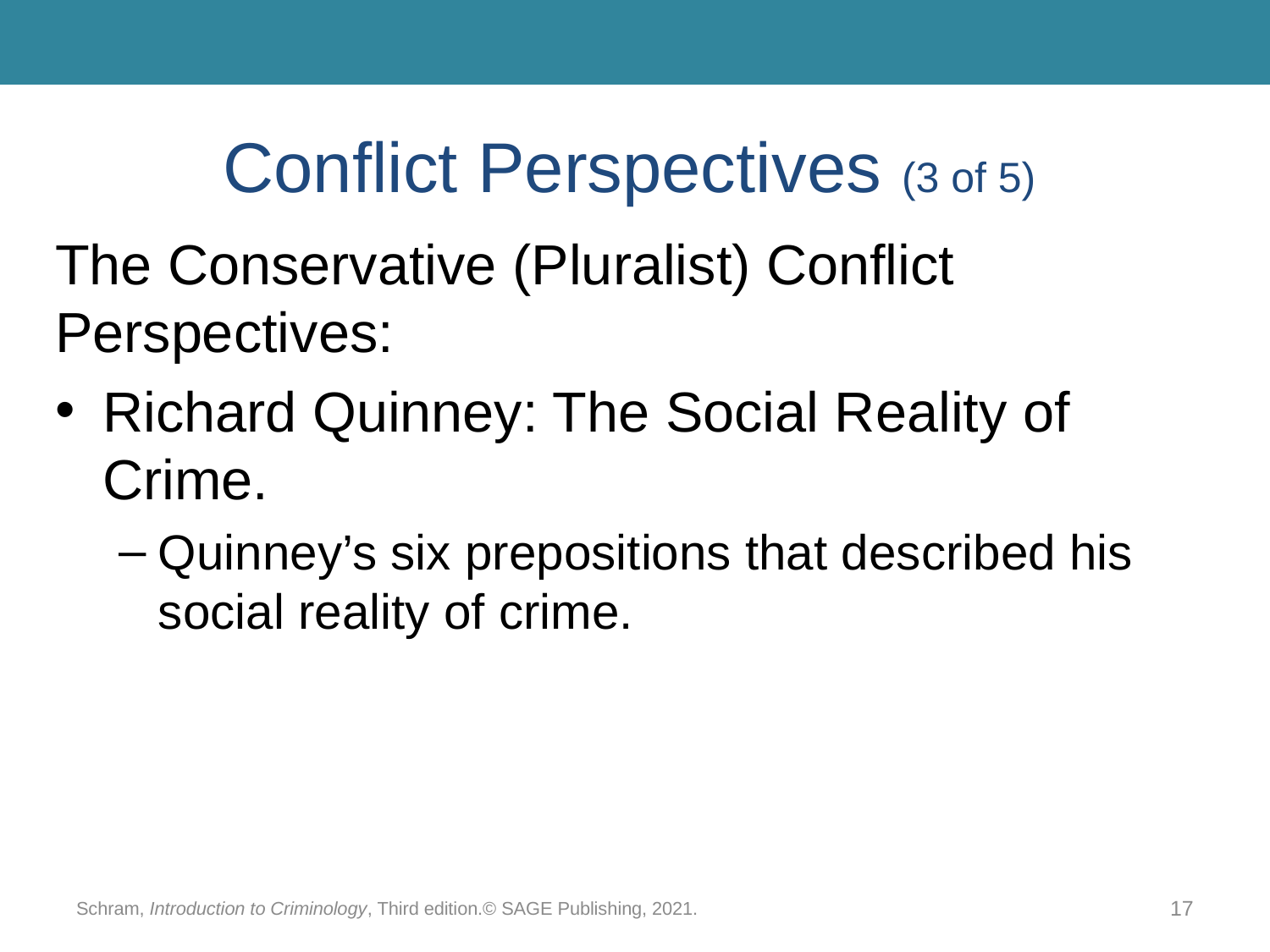

# Conflict Perspectives (3 of 5)
The Conservative (Pluralist) Conflict Perspectives:
Richard Quinney: The Social Reality of Crime.
Quinney’s six prepositions that described his social reality of crime.

Schram, Introduction to Criminology, Third edition.© SAGE Publishing, 2021.
17